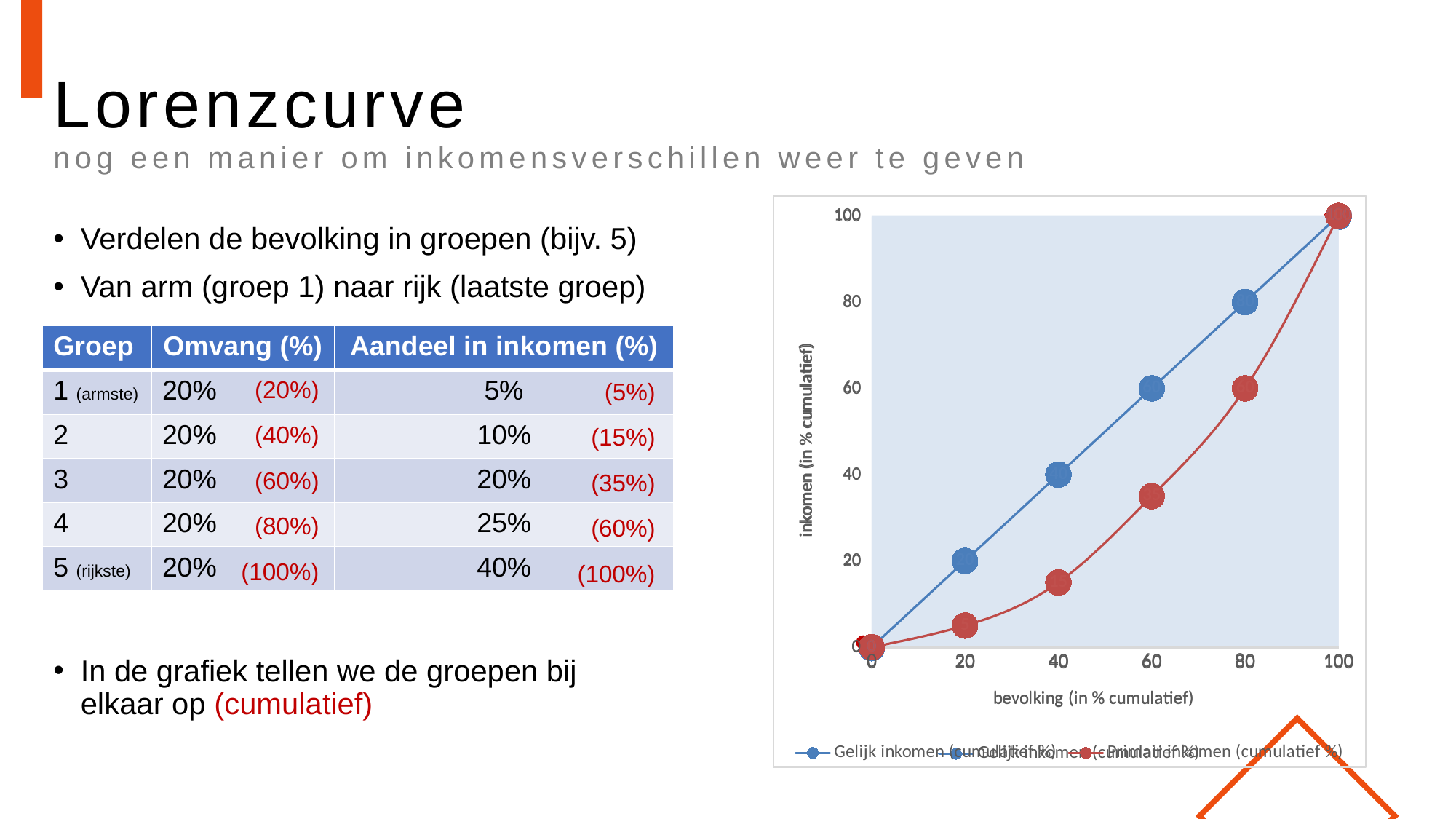

# Lorenzcurve nog een manier om inkomensverschillen weer te geven

### Chart

| Category | Gelijk inkomen (cumulatief %) | Primair inkomen (cumulatief %) |
|---|---|---|
| 0 | 0.0 | 0.0 |
| 20 | 20.0 | 5.0 |
| 40 | 40.0 | 15.0 |
| 60 | 60.0 | 35.0 |
| 80 | 80.0 | 60.0 |
| 100 | 100.0 | 100.0 |

### Chart

| Category | Gelijk inkomen (cumulatief %) |
|---|---|
| 0 | 0.0 |
| 20 | 20.0 |
| 40 | 40.0 |
| 60 | 60.0 |
| 80 | 80.0 |
| 100 | 100.0 |
Verdelen de bevolking in groepen (bijv. 5)
Van arm (groep 1) naar rijk (laatste groep)

In de grafiek tellen we de groepen bij elkaar op (cumulatief)
| Groep | Omvang (%) | Aandeel in inkomen (%) |
| --- | --- | --- |
| 1 (armste) | 20% | 5% |
| 2 | 20% | 10% |
| 3 | 20% | 20% |
| 4 | 20% | 25% |
| 5 (rijkste) | 20% | 40% |
(20%)
(5%)

(40%)
(15%)
(60%)
(35%)

(80%)
(60%)
(100%)
(100%)